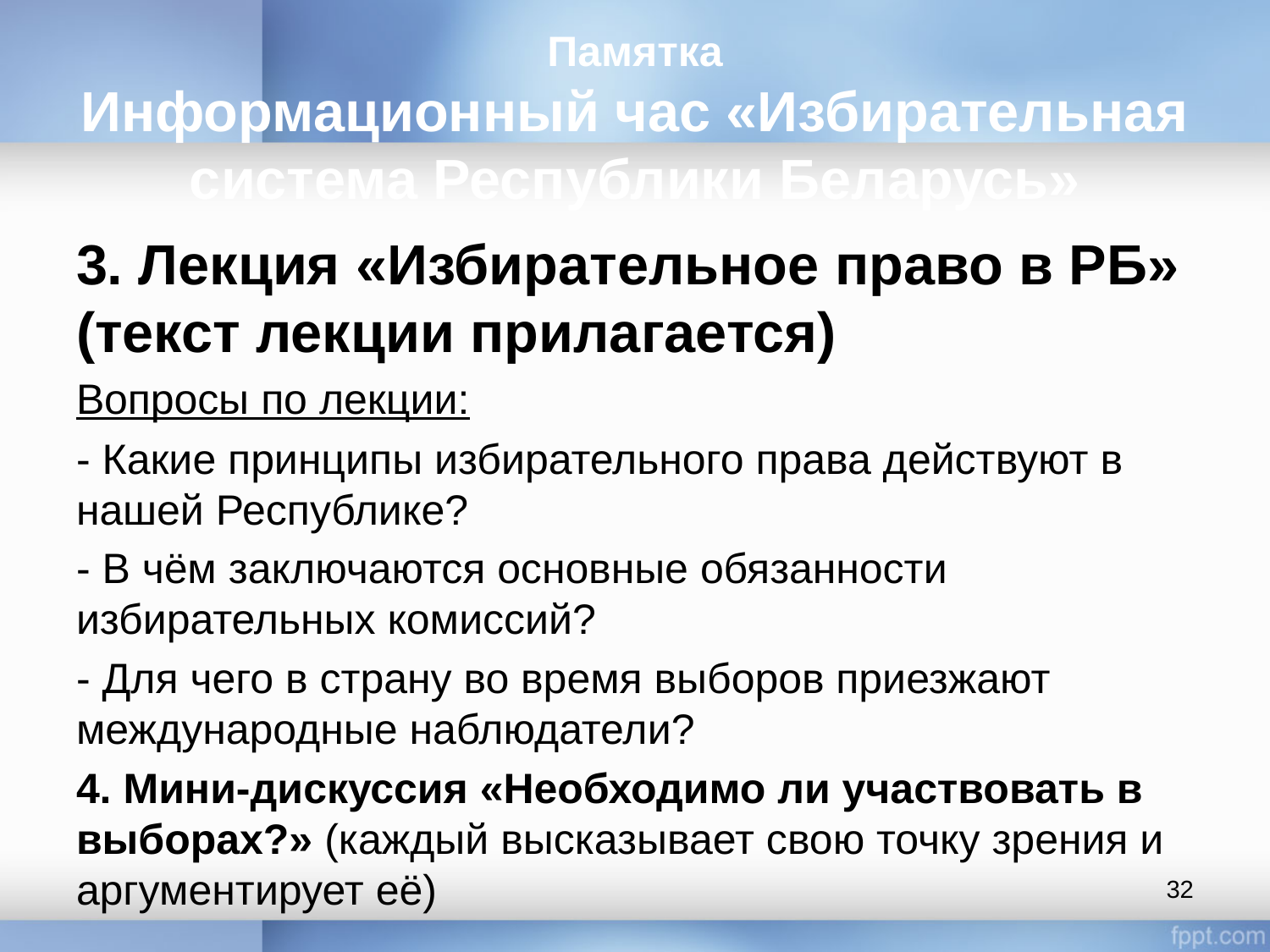

# Памятка Информационный час «Избирательная система Республики Беларусь»
3. Лекция «Избирательное право в РБ» (текст лекции прилагается)
Вопросы по лекции:
- Какие принципы избирательного права действуют в нашей Республике?
- В чём заключаются основные обязанности избирательных комиссий?
- Для чего в страну во время выборов приезжают международные наблюдатели?
4. Мини-дискуссия «Необходимо ли участвовать в выборах?» (каждый высказывает свою точку зрения и аргументирует её)

32